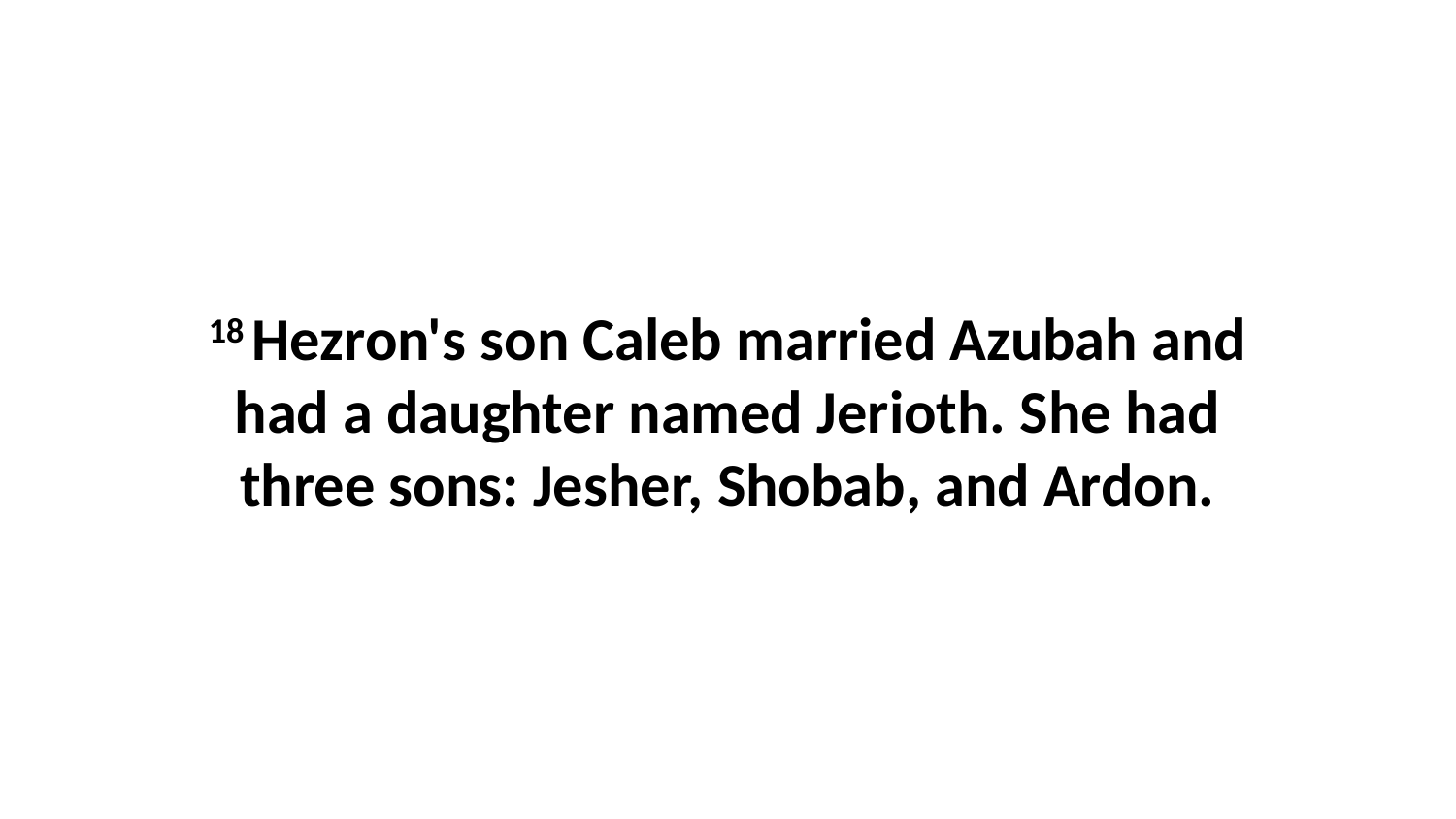

18 Hezron's son Caleb married Azubah and had a daughter named Jerioth. She had three sons: Jesher, Shobab, and Ardon.